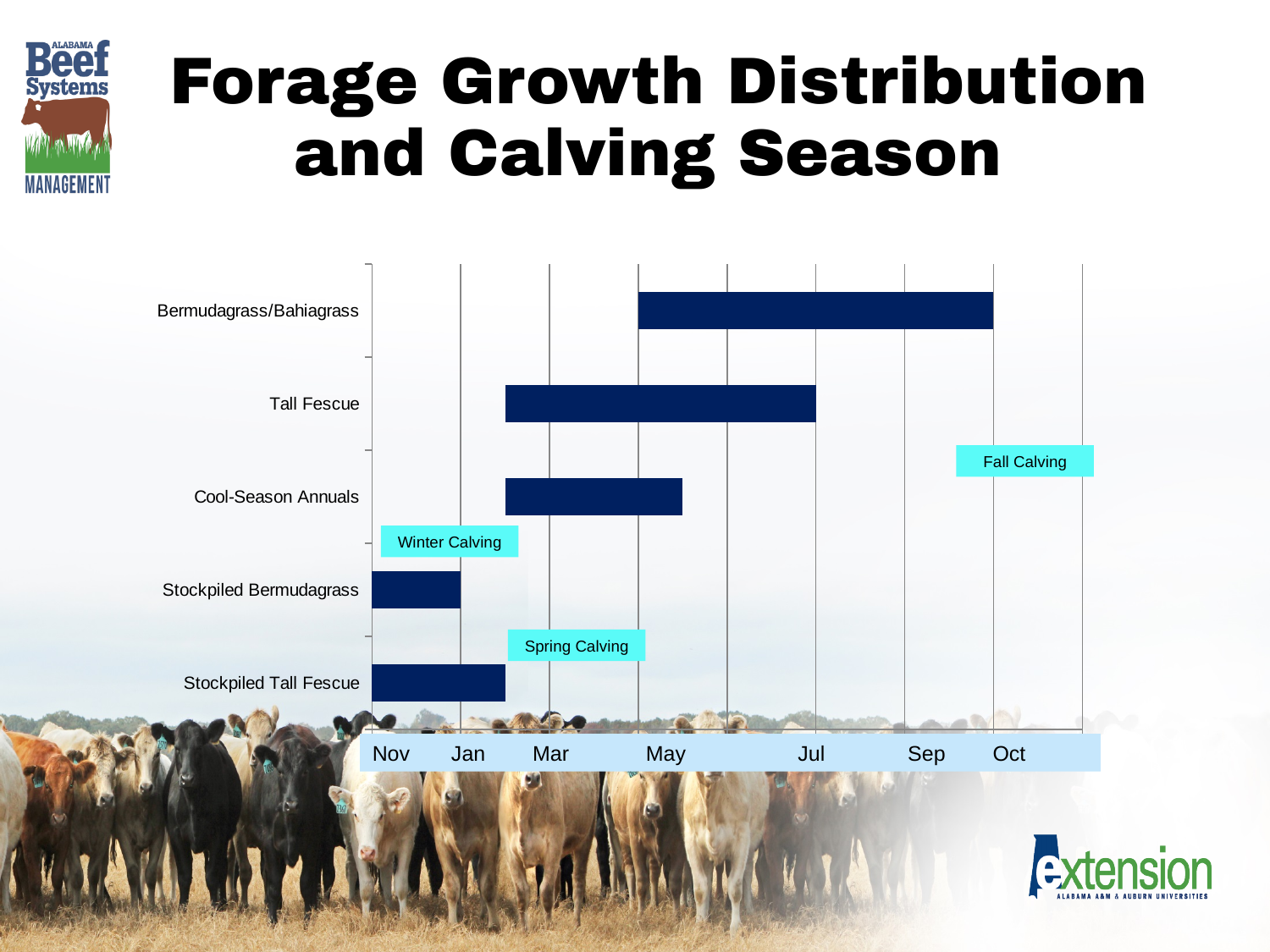

# Forage Growth Distribution and Calving Season

### Chart

| Category | Start | End |
|---|---|---|
| Stockpiled Tall Fescue | 0.0 | 3.0 |
| Stockpiled Bermudagrass | 0.0 | 2.0 |
| Cool-Season Annuals | 3.0 | 4.0 |
| Tall Fescue | 3.0 | 7.0 |
| Bermudagrass/Bahiagrass | 6.0 | 8.0 |
Fall Calving
Winter Calving
Spring Calving
Nov       Jan        Mar             May                   Jul              Sep        Oct